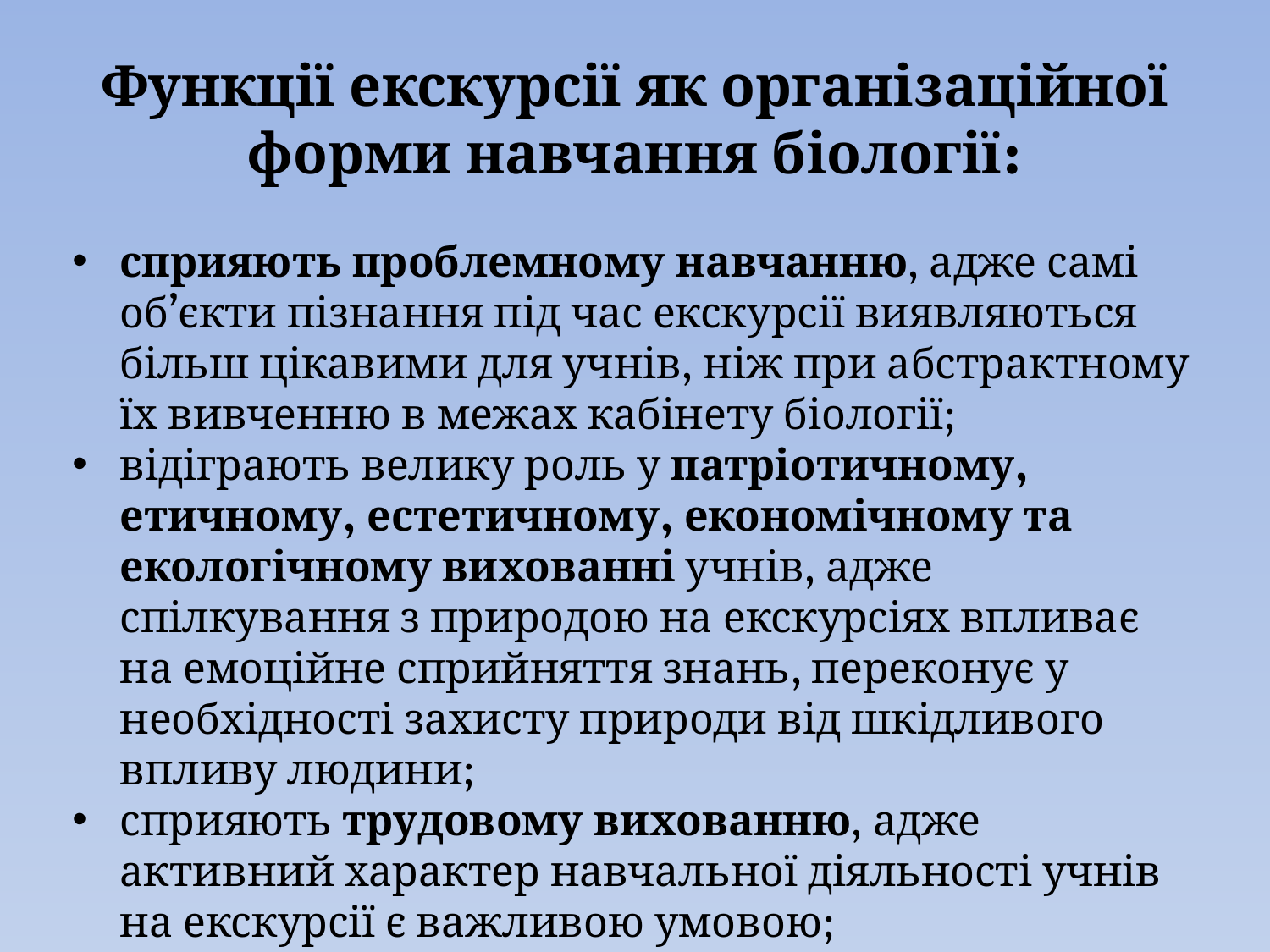

# Функції екскурсії як організаційної форми навчання біології:
сприяють проблемному навчанню, адже самі об’єкти пізнання під час екскурсії виявляються більш цікавими для учнів, ніж при абстрактному їх вивченню в межах кабінету біології;
відіграють велику роль у патріотичному, етичному, естетичному, економічному та екологічному вихованні учнів, адже спілкування з природою на екскурсіях впливає на емоційне сприйняття знань, переконує у необхідності захисту природи від шкідливого впливу людини;
сприяють трудовому вихованню, адже активний характер навчальної діяльності учнів на екскурсії є важливою умовою;